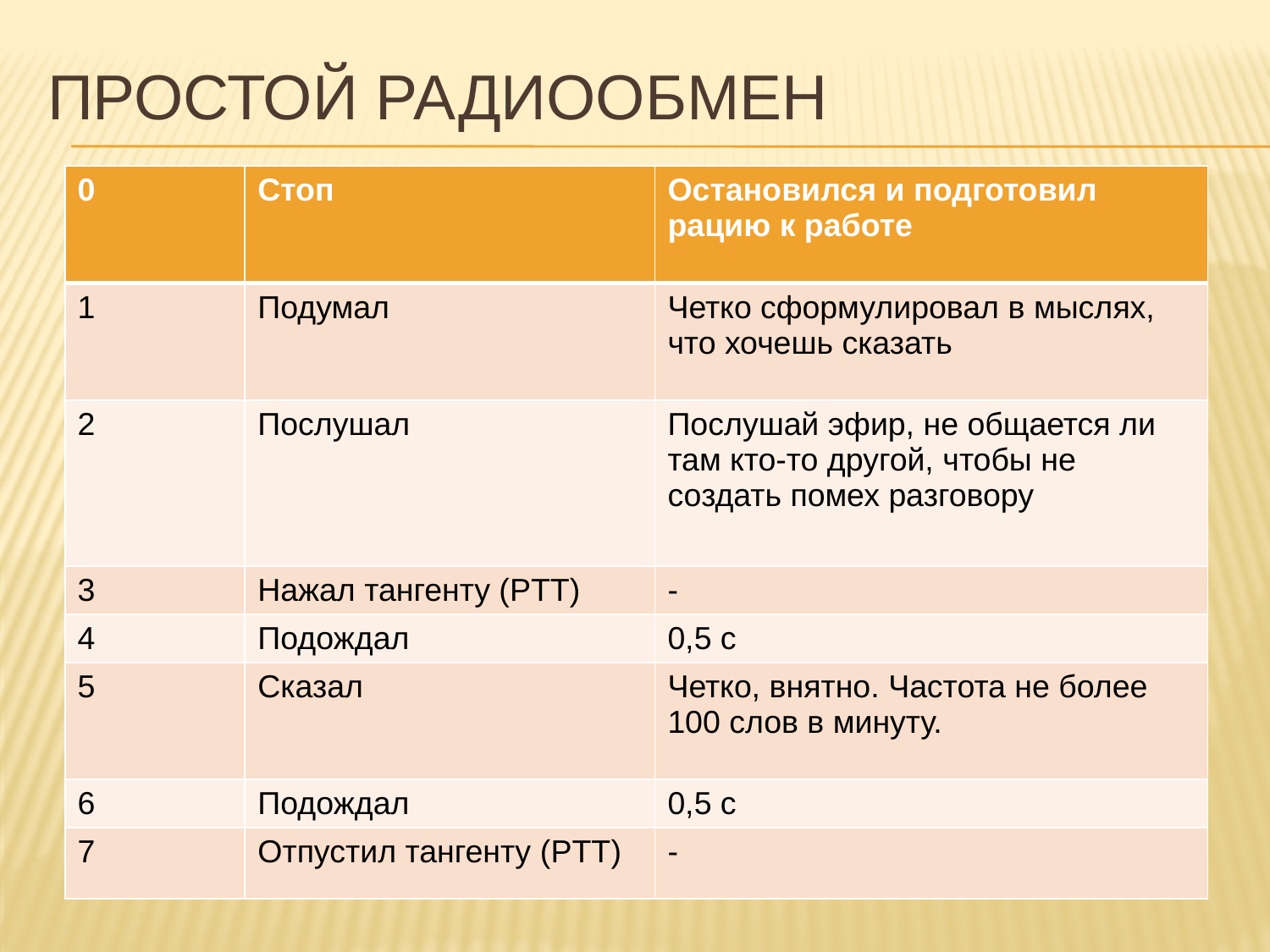

# Простой радиообмен
| 0 | Стоп | Остановился и подготовил рацию к работе |
| --- | --- | --- |
| 1 | Подумал | Четко сформулировал в мыслях, что хочешь сказать |
| 2 | Послушал | Послушай эфир, не общается ли там кто-то другой, чтобы не создать помех разговору |
| 3 | Нажал тангенту (PTT) | - |
| 4 | Подождал | 0,5 с |
| 5 | Сказал | Четко, внятно. Частота не более 100 слов в минуту. |
| 6 | Подождал | 0,5 с |
| 7 | Отпустил тангенту (PTT) | - |